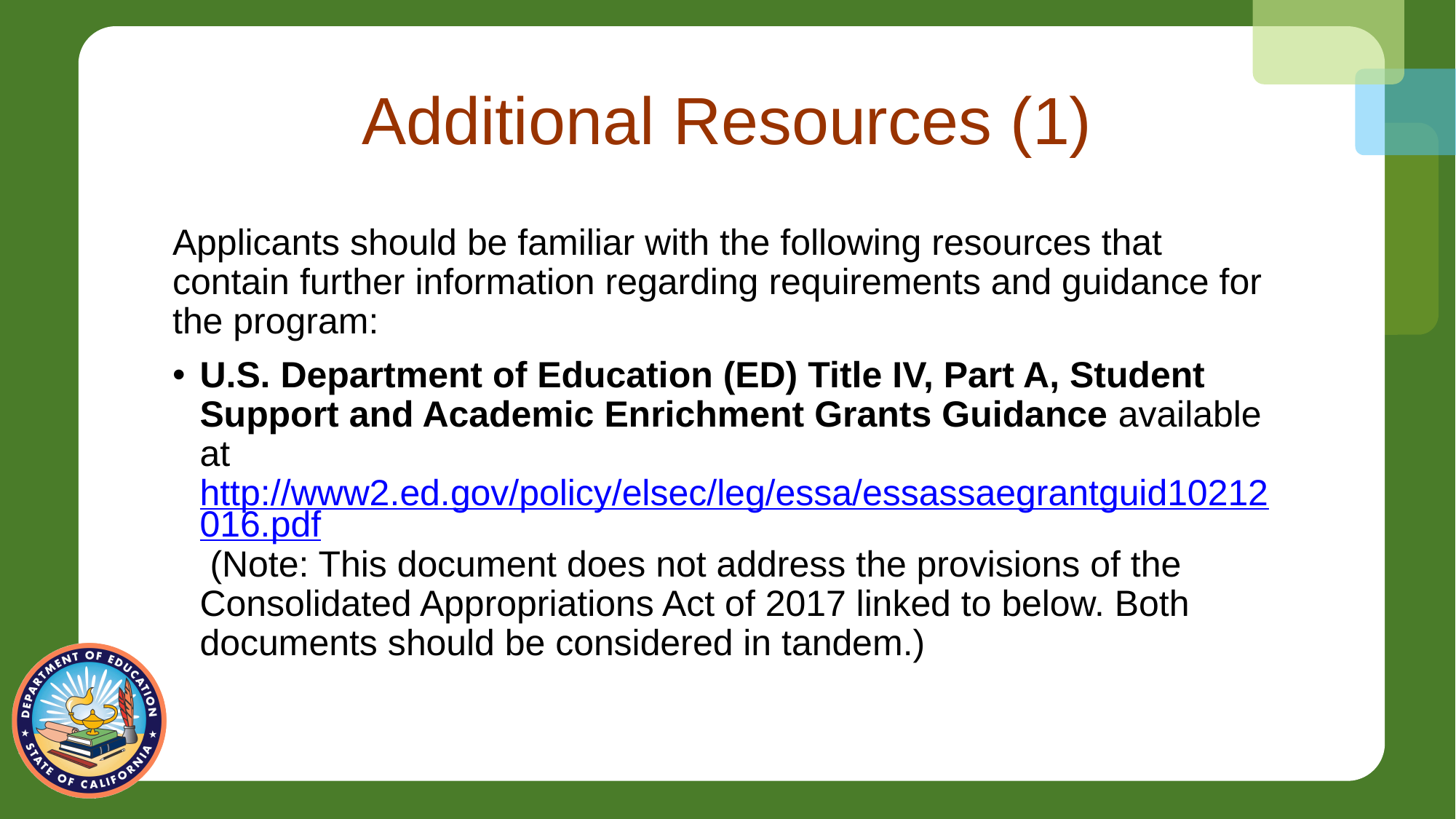

# Additional Resources (1)
Applicants should be familiar with the following resources that contain further information regarding requirements and guidance for the program:
U.S. Department of Education (ED) Title IV, Part A, Student Support and Academic Enrichment Grants Guidance available at http://www2.ed.gov/policy/elsec/leg/essa/essassaegrantguid10212016.pdf (Note: This document does not address the provisions of the Consolidated Appropriations Act of 2017 linked to below. Both documents should be considered in tandem.)